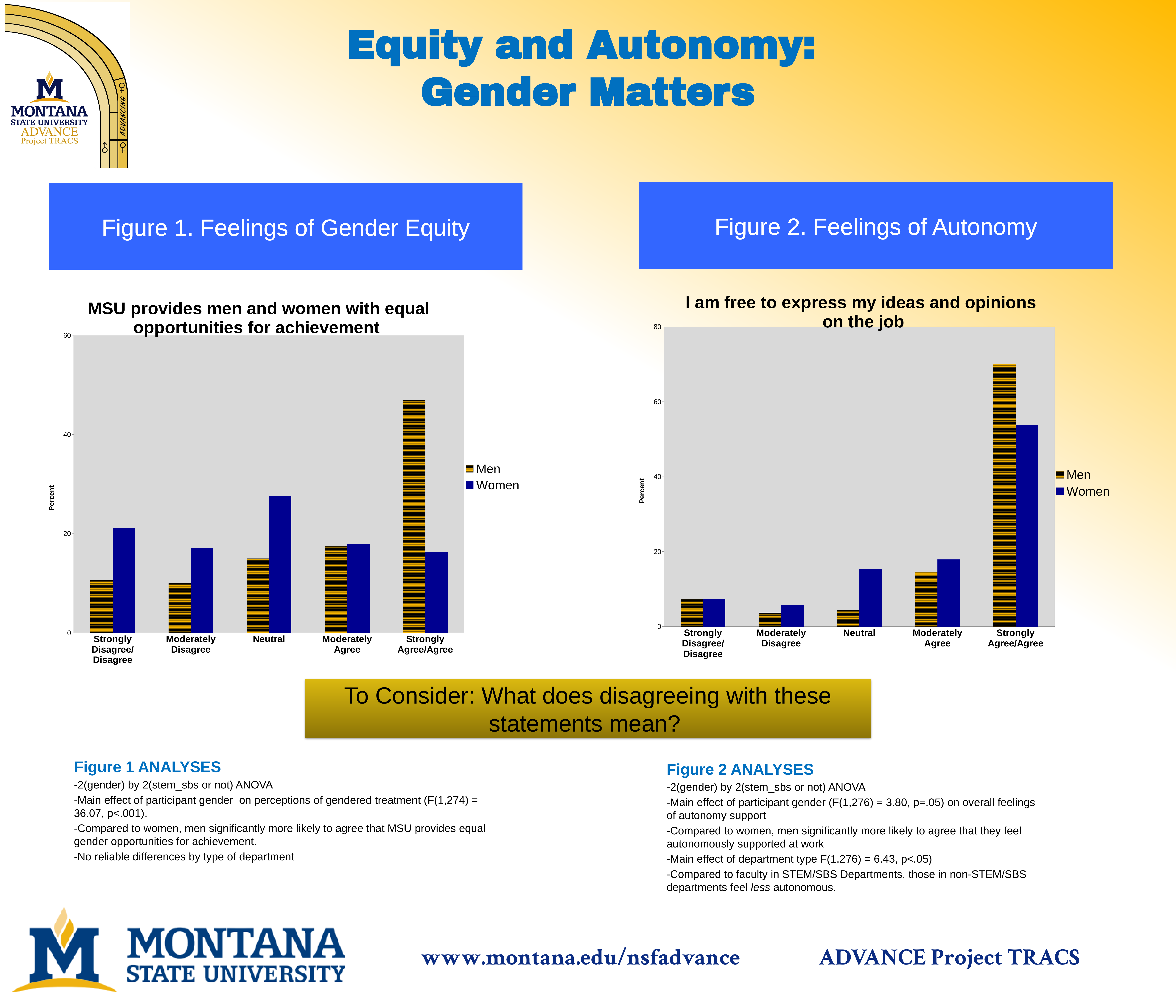

Equity and Autonomy:
Gender Matters

Figure 2. Feelings of Autonomy

Figure 1. Feelings of Gender Equity

### Chart

| Category | Men | Women |
|---|---|---|
| Strongly Disagree/Disagree | 7.3 | 7.4 |
| Moderately Disagree | 3.7 | 5.7 |
| Neutral | 4.3 | 15.4 |
| Moderately Agree | 14.6 | 17.9 |
| Strongly Agree/Agree | 70.1 | 53.7 |

### Chart

| Category | Men | Women |
|---|---|---|
| Strongly Disagree/Disagree | 10.7 | 21.1 |
| Moderately Disagree | 10.0 | 17.1 |
| Neutral | 15.0 | 27.6 |
| Moderately Agree | 17.5 | 17.9 |
| Strongly Agree/Agree | 46.9 | 16.3 |

To Consider: What does disagreeing with these statements mean?
Figure 1 ANALYSES
-2(gender) by 2(stem_sbs or not) ANOVA
-Main effect of participant gender  on perceptions of gendered treatment (F(1,274) = 36.07, p<.001).
-Compared to women, men significantly more likely to agree that MSU provides equal gender opportunities for achievement.
-No reliable differences by type of department

Figure 2 ANALYSES
-2(gender) by 2(stem_sbs or not) ANOVA
-Main effect of participant gender (F(1,276) = 3.80, p=.05) on overall feelings of autonomy support
-Compared to women, men significantly more likely to agree that they feel autonomously supported at work
-Main effect of department type F(1,276) = 6.43, p<.05)
-Compared to faculty in STEM/SBS Departments, those in non-STEM/SBS departments feel less autonomous.